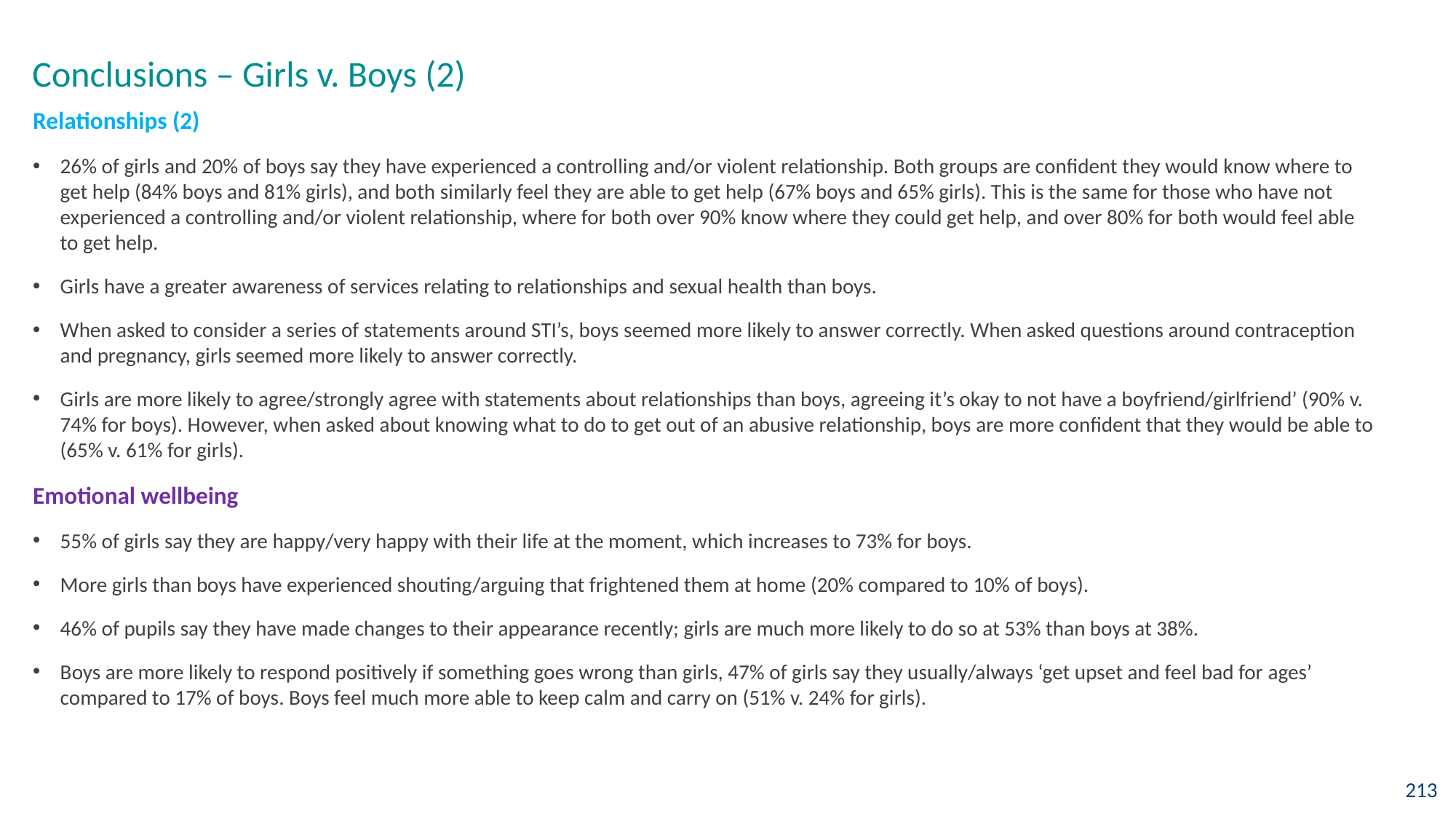

Conclusions – Girls v. Boys (2)
Relationships (2)
26% of girls and 20% of boys say they have experienced a controlling and/or violent relationship. Both groups are confident they would know where to get help (84% boys and 81% girls), and both similarly feel they are able to get help (67% boys and 65% girls). This is the same for those who have not experienced a controlling and/or violent relationship, where for both over 90% know where they could get help, and over 80% for both would feel able to get help.
Girls have a greater awareness of services relating to relationships and sexual health than boys.
When asked to consider a series of statements around STI’s, boys seemed more likely to answer correctly. When asked questions around contraception and pregnancy, girls seemed more likely to answer correctly.
Girls are more likely to agree/strongly agree with statements about relationships than boys, agreeing it’s okay to not have a boyfriend/girlfriend’ (90% v. 74% for boys). However, when asked about knowing what to do to get out of an abusive relationship, boys are more confident that they would be able to (65% v. 61% for girls).
Emotional wellbeing
55% of girls say they are happy/very happy with their life at the moment, which increases to 73% for boys.
More girls than boys have experienced shouting/arguing that frightened them at home (20% compared to 10% of boys).
46% of pupils say they have made changes to their appearance recently; girls are much more likely to do so at 53% than boys at 38%.
Boys are more likely to respond positively if something goes wrong than girls, 47% of girls say they usually/always ‘get upset and feel bad for ages’ compared to 17% of boys. Boys feel much more able to keep calm and carry on (51% v. 24% for girls).